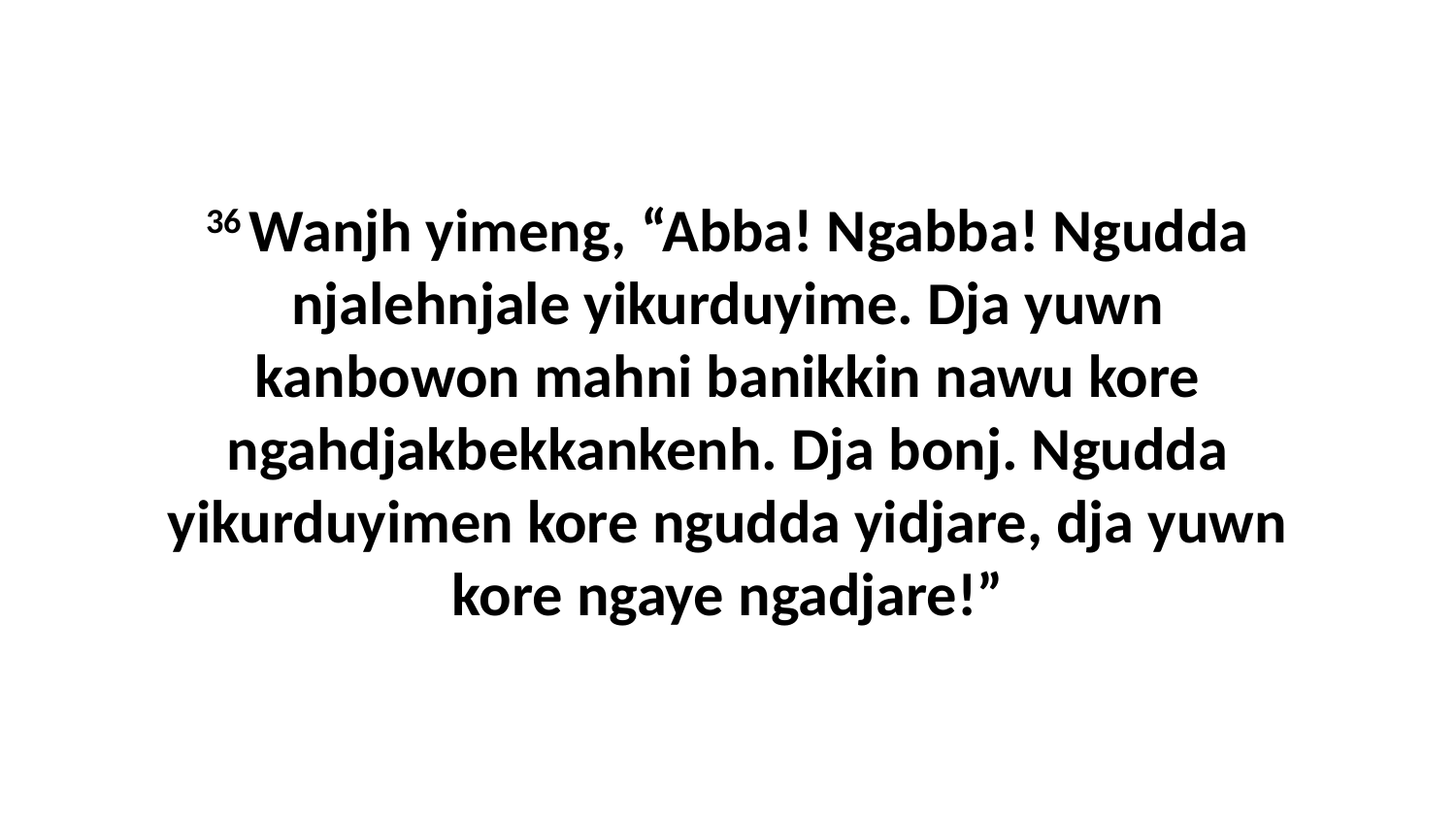

36 Wanjh yimeng, “Abba! Ngabba! Ngudda njalehnjale yikurduyime. Dja yuwn kanbowon mahni banikkin nawu kore ngahdjakbekkankenh. Dja bonj. Ngudda yikurduyimen kore ngudda yidjare, dja yuwn kore ngaye ngadjare!”